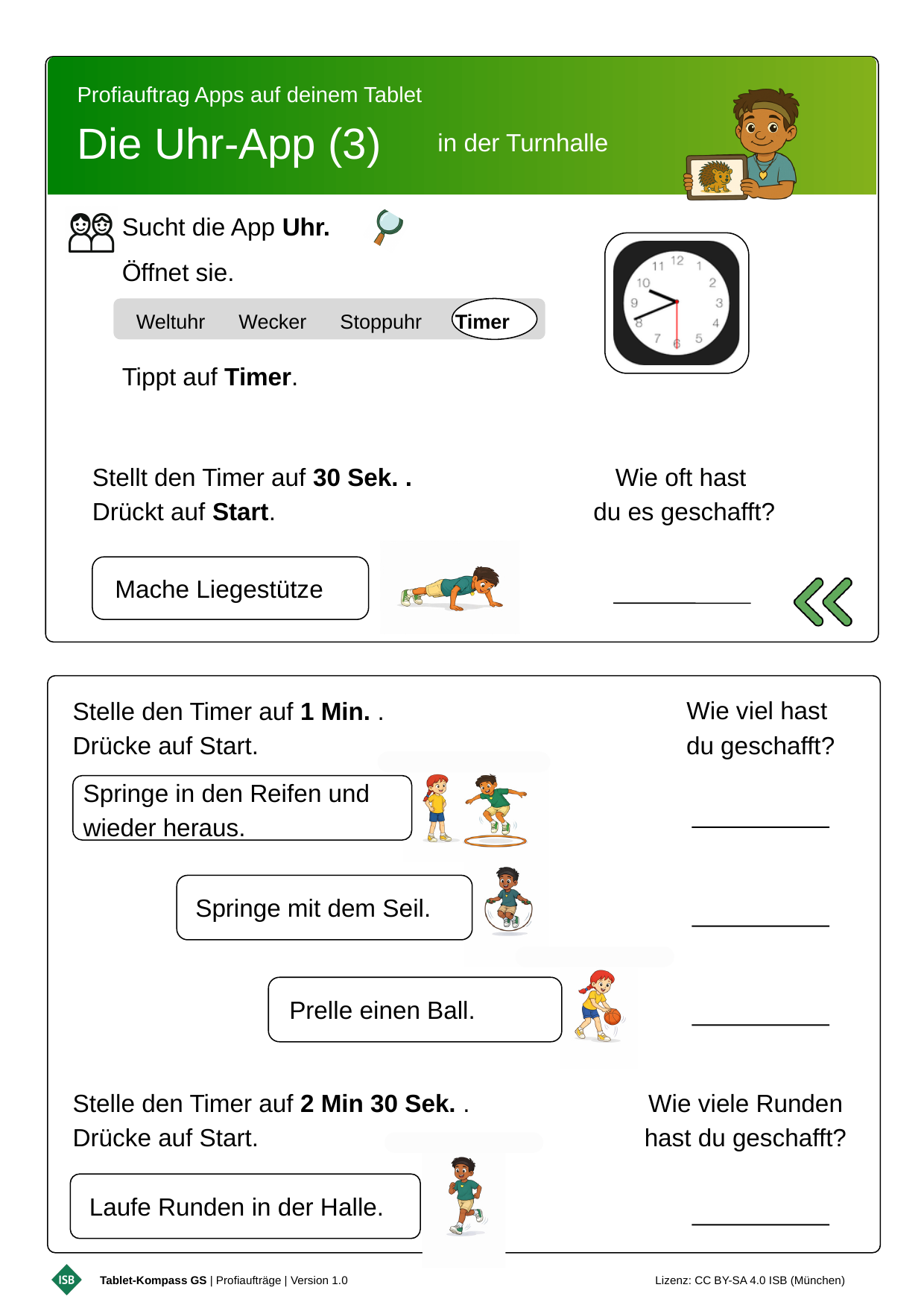

Profiauftrag Apps auf deinem Tablet
Die Uhr-App (3)

in der Turnhalle

Sucht die App Uhr.

Öffnet sie.

Tippt auf Timer.

Weltuhr      Wecker      Stoppuhr      Timer
Stellt den Timer auf 30 Sek. .
Drückt auf Start.

Wie oft hast
du es geschafft?

Mache Liegestütze

Wie viel hast
du geschafft?
Stelle den Timer auf 1 Min. .
Drücke auf Start.

Springe in den Reifen und wieder heraus.

 Springe mit dem Seil.

 Prelle einen Ball.

Stelle den Timer auf 2 Min 30 Sek. .
Drücke auf Start.
Wie viele Runden hast du geschafft?

 Laufe Runden in der Halle.

Tablet-Kompass GS | Profiaufträge | Version 1.0                                                                                                 Lizenz: CC BY-SA 4.0 ISB (München)